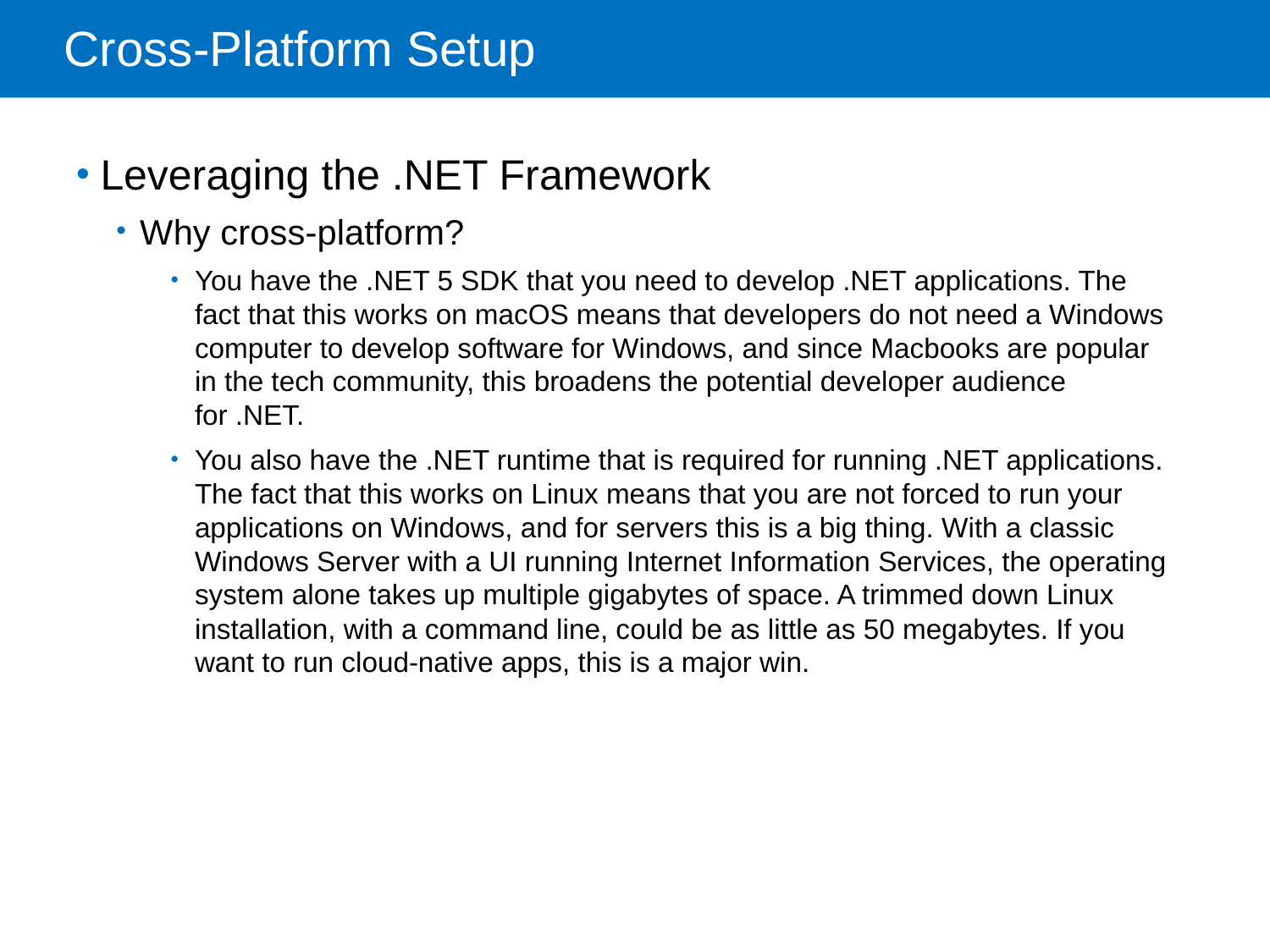

# Cross-Platform Setup
Leveraging the .NET Framework
Why cross-platform?
You have the .NET 5 SDK that you need to develop .NET applications. The fact that this works on macOS means that developers do not need a Windows computer to develop software for Windows, and since Macbooks are popular in the tech community, this broadens the potential developer audience for .NET.
You also have the .NET runtime that is required for running .NET applications. The fact that this works on Linux means that you are not forced to run your applications on Windows, and for servers this is a big thing. With a classic Windows Server with a UI running Internet Information Services, the operating system alone takes up multiple gigabytes of space. A trimmed down Linux installation, with a command line, could be as little as 50 megabytes. If you want to run cloud-native apps, this is a major win.